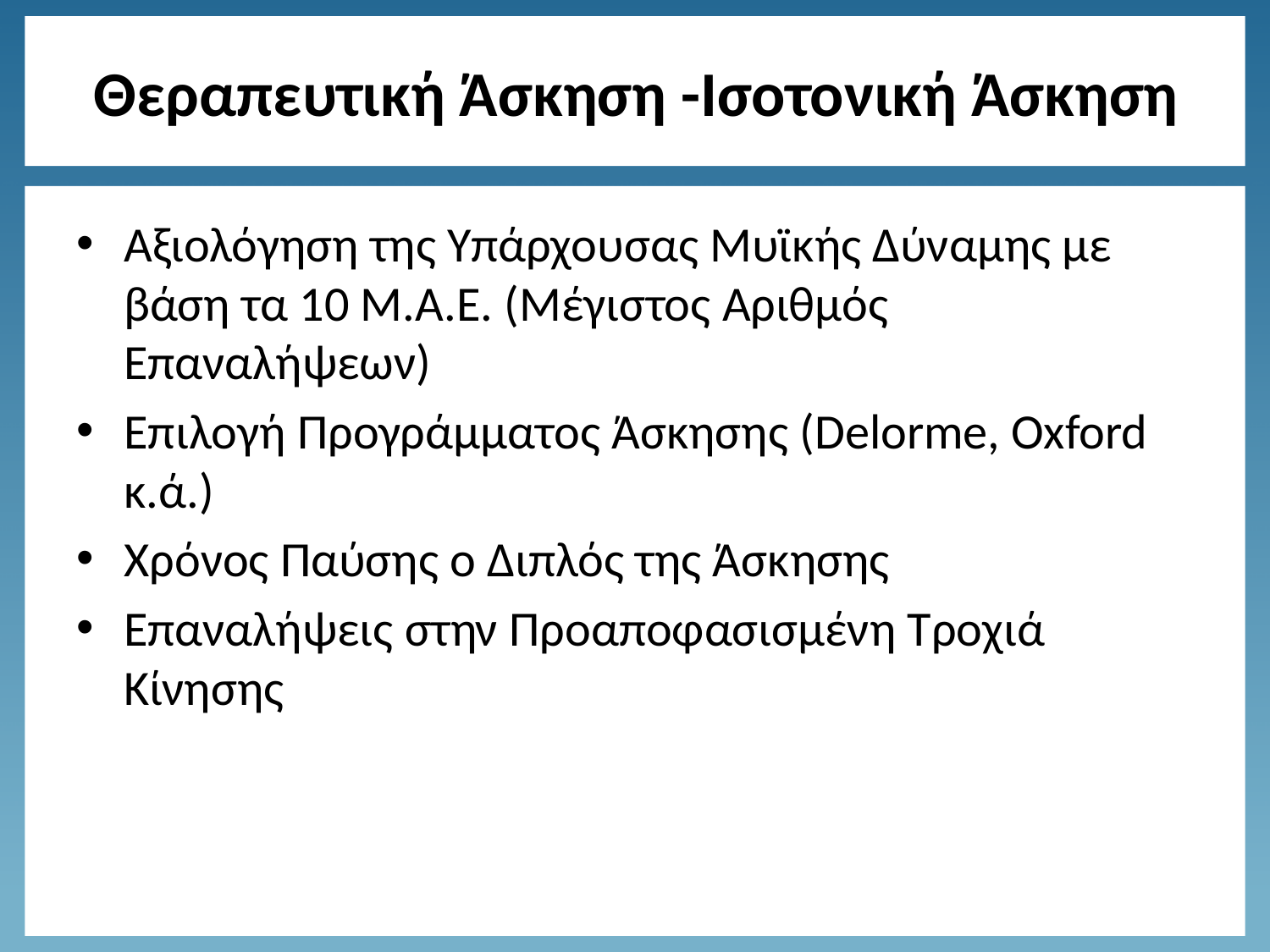

# Θεραπευτική Άσκηση -Ισοτονική Άσκηση
Αξιολόγηση της Υπάρχουσας Μυϊκής Δύναμης με βάση τα 10 Μ.Α.Ε. (Μέγιστος Αριθμός Επαναλήψεων)
Επιλογή Προγράμματος Άσκησης (Delorme, Oxford κ.ά.)
Χρόνος Παύσης ο Διπλός της Άσκησης
Επαναλήψεις στην Προαποφασισμένη Τροχιά Κίνησης